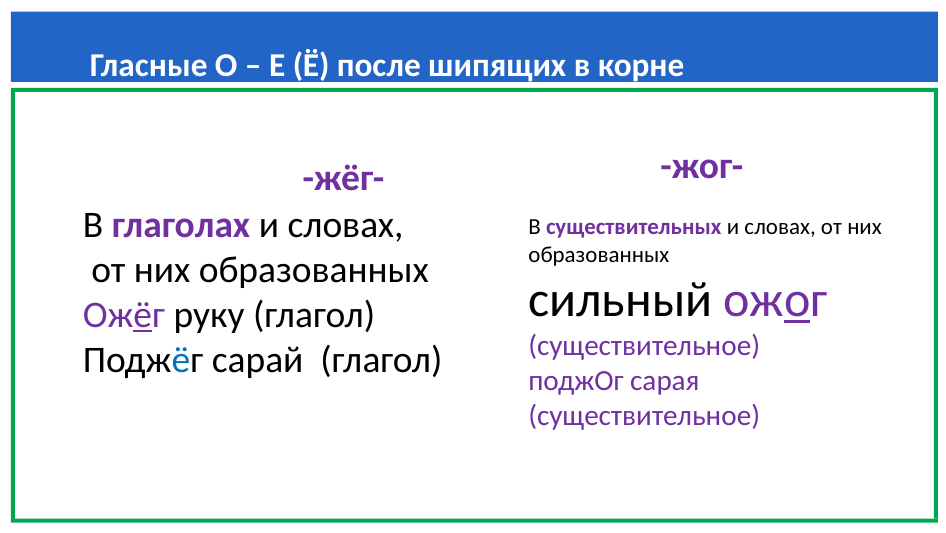

Гласные О – Е (Ё) после шипящих в корне
-жог-
-жёг-
В глаголах и словах,              от них образованных
Ожёг руку (глагол)
Поджёг сарай  (глагол)
В существительных и словах, от них образованных
сильный ожог (существительное)
поджОг сарая (существительное)